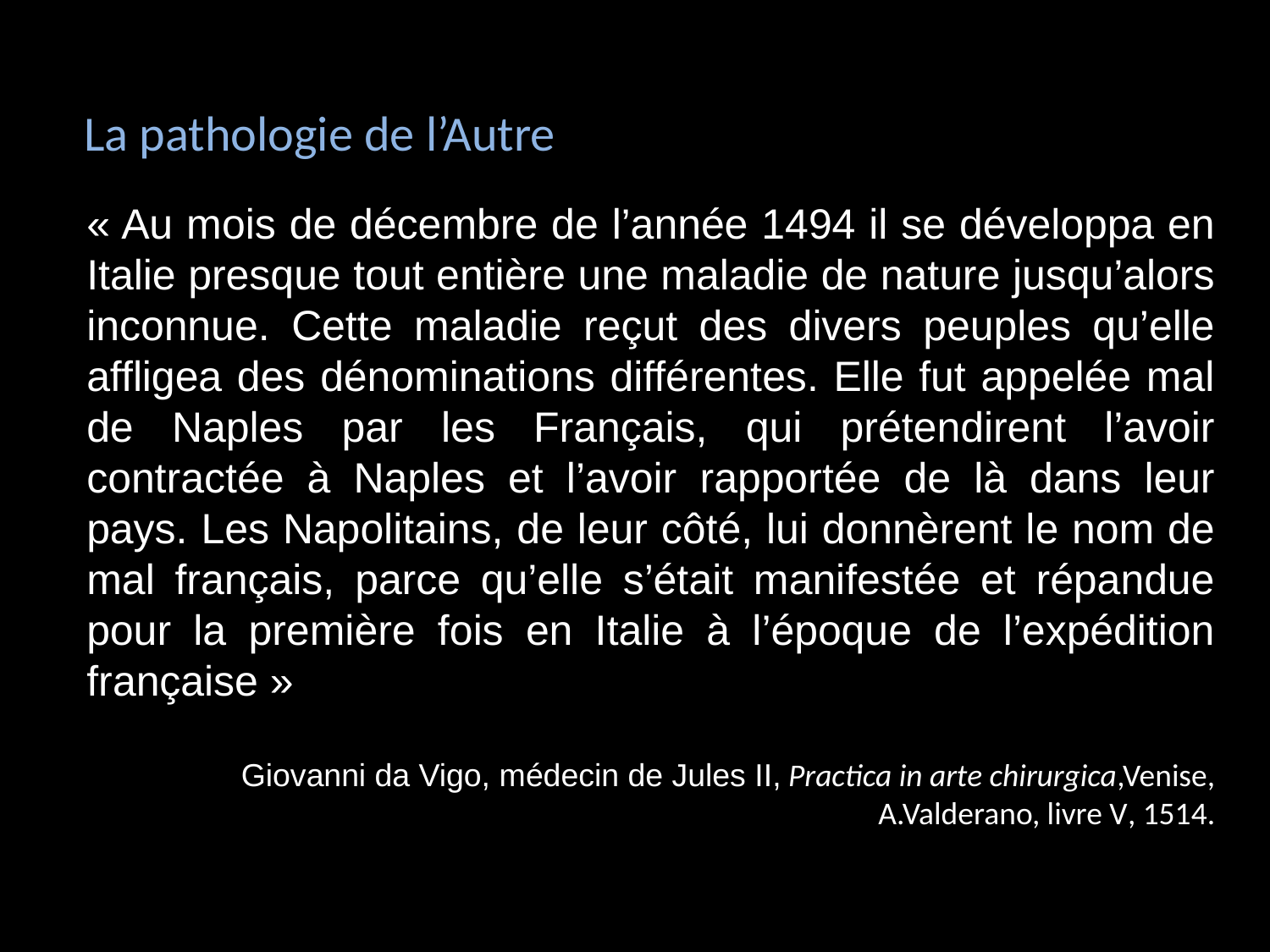

La pathologie de l’Autre

« Au mois de décembre de l’année 1494 il se développa en Italie presque tout entière une maladie de nature jusqu’alors inconnue. Cette maladie reçut des divers peuples qu’elle affligea des dénominations différentes. Elle fut appelée mal de Naples par les Français, qui prétendirent l’avoir contractée à Naples et l’avoir rapportée de là dans leur pays. Les Napolitains, de leur côté, lui donnèrent le nom de mal français, parce qu’elle s’était manifestée et répandue pour la première fois en Italie à l’époque de l’expédition française »

Giovanni da Vigo, médecin de Jules II, Practica in arte chirurgica,Venise, A.Valderano, livre V, 1514.